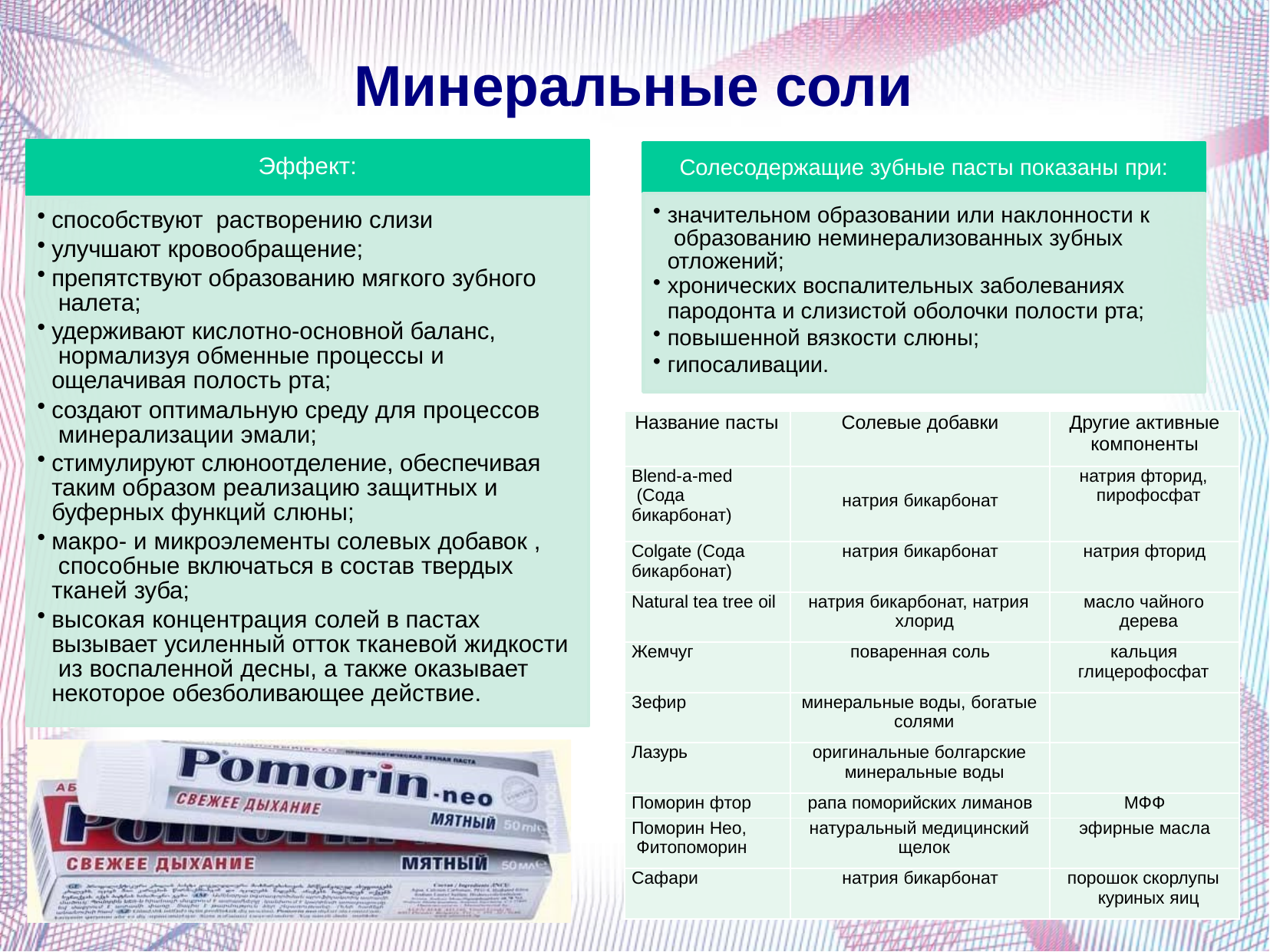

# Минеральные соли

Эффект:

способствуют  растворению слизи
улучшают кровообращение;
препятствуют образованию мягкого зубного  налета;
удерживают кислотно-основной баланс,  нормализуя обменные процессы и  ощелачивая полость рта;
создают оптимальную среду для процессов  минерализации эмали;
стимулируют слюноотделение, обеспечивая  таким образом реализацию защитных и  буферных функций слюны;
макро- и микроэлементы солевых добавок ,  способные включаться в состав твердых  тканей зуба;
высокая концентрация солей в пастах  вызывает усиленный отток тканевой жидкости  из воспаленной десны, а также оказывает  некоторое обезболивающее действие.
Солесодержащие зубные пасты показаны при:

значительном образовании или наклонности к  образованию неминерализованных зубных  отложений;
хронических воспалительных заболеваниях
пародонта и слизистой оболочки полости рта;
повышенной вязкости слюны;
гипосаливации.

| Название пасты | Солевые добавки | Другие активные компоненты |
| --- | --- | --- |
| Blend-a-med (Сода бикарбонат) | натрия бикарбонат | натрия фторид, пирофосфат |
| Colgate (Сода бикарбонат) | натрия бикарбонат | натрия фторид |
| Natural tea tree oil | натрия бикарбонат, натрия хлорид | масло чайного дерева |
| Жемчуг | поваренная соль | кальция глицерофосфат |
| Зефир | минеральные воды, богатые солями |  |
| Лазурь | оригинальные болгарские минеральные воды |  |
| Поморин фтор | рапа поморийских лиманов | МФФ |
| Поморин Нео, Фитопоморин | натуральный медицинский щелок | эфирные масла |
| Сафари | натрия бикарбонат | порошок скорлупы куриных яиц |